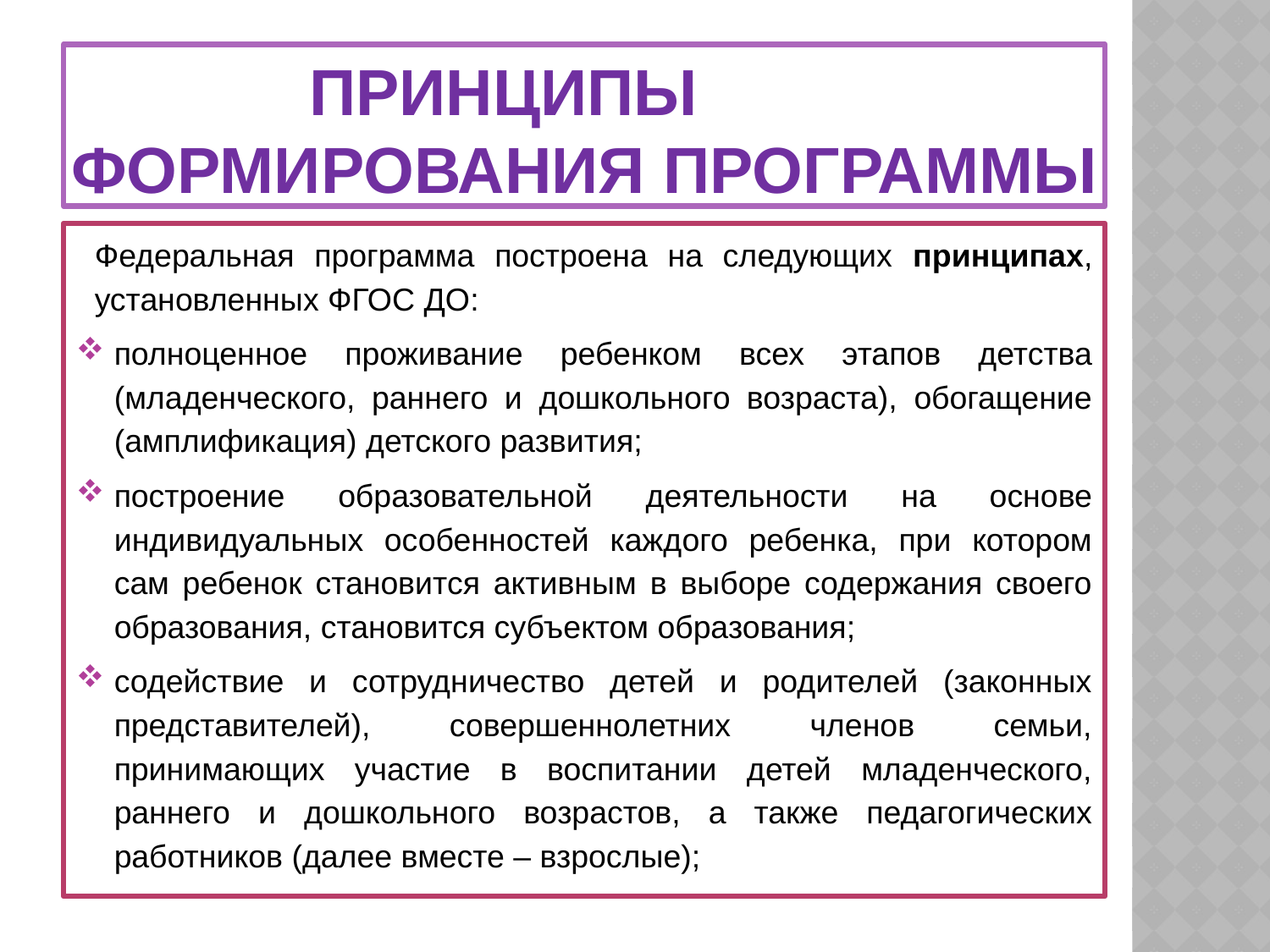

# Принципы          формирования программы
Федеральная программа построена на следующих принципах, установленных ФГОС ДО:
полноценное проживание ребенком всех этапов детства (младенческого, раннего и дошкольного возраста), обогащение (амплификация) детского развития;
построение образовательной деятельности на основе индивидуальных особенностей каждого ребенка, при котором сам ребенок становится активным в выборе содержания своего образования, становится субъектом образования;
содействие и сотрудничество детей и родителей (законных представителей), совершеннолетних членов семьи, принимающих участие в воспитании детей младенческого, раннего и дошкольного возрастов, а также педагогических работников (далее вместе – взрослые);